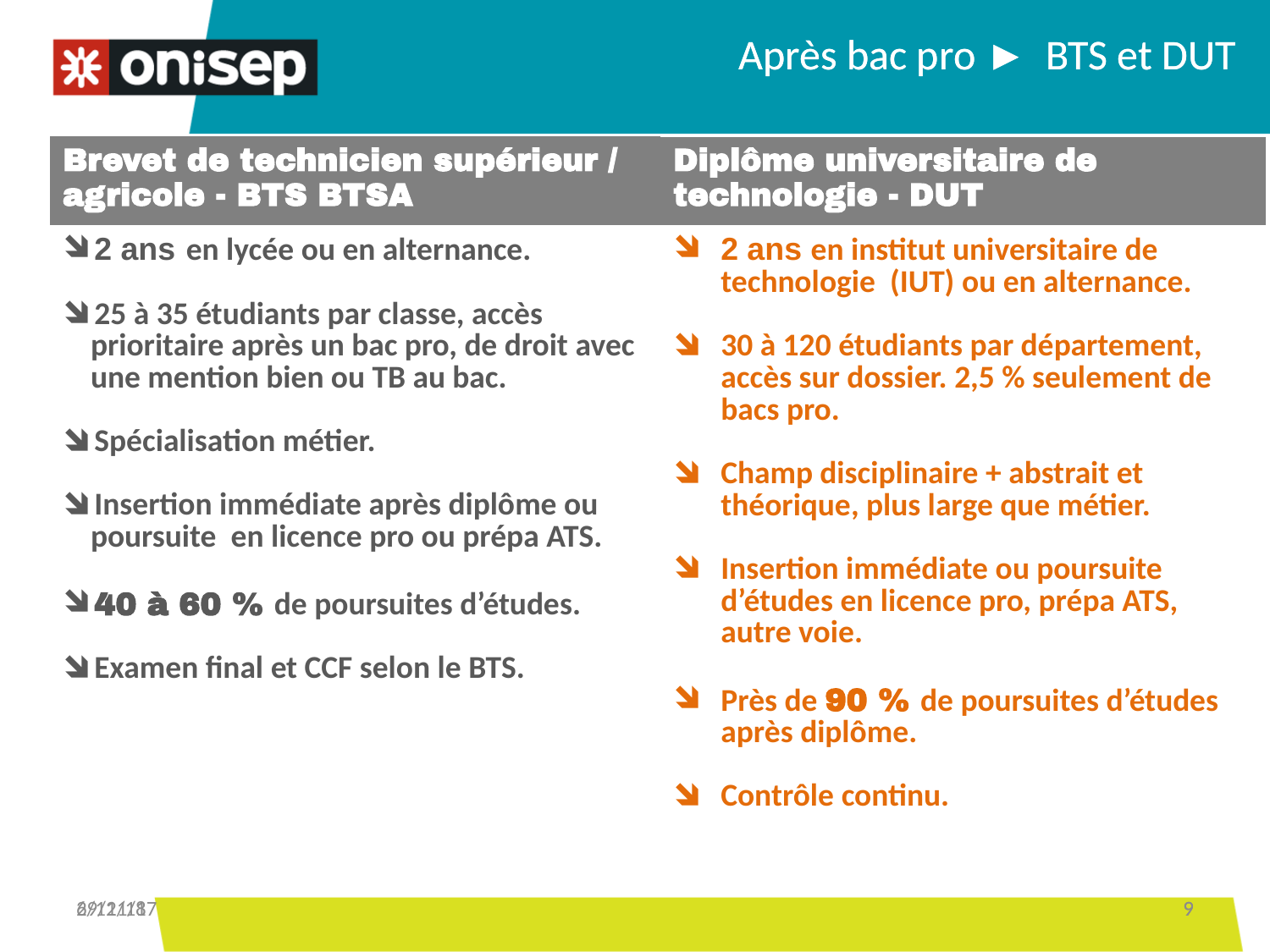

Après bac pro ►  BTS et DUT
Après bac pro ►  BTS et DUT
| Brevet de technicien supérieur / agricole - BTS BTSA | Diplôme universitaire de technologie - DUT |
| --- | --- |
| 2 ans en lycée ou en alternance. 25 à 35 étudiants par classe, accès prioritaire après un bac pro, de droit avec une mention bien ou TB au bac. Spécialisation métier. Insertion immédiate après diplôme ou poursuite en licence pro ou prépa ATS. 40 à 60 % de poursuites d’études. Examen final et CCF selon le BTS. | 2 ans en institut universitaire de technologie (IUT) ou en alternance. 30 à 120 étudiants par département, accès sur dossier. 2,5 % seulement de bacs pro. Champ disciplinaire + abstrait et théorique, plus large que métier. Insertion immédiate ou poursuite d’études en licence pro, prépa ATS, autre voie. Près de 90 % de poursuites d’études après diplôme. Contrôle continu. |
|  |  |
6/12/18
29/11/17
9
9